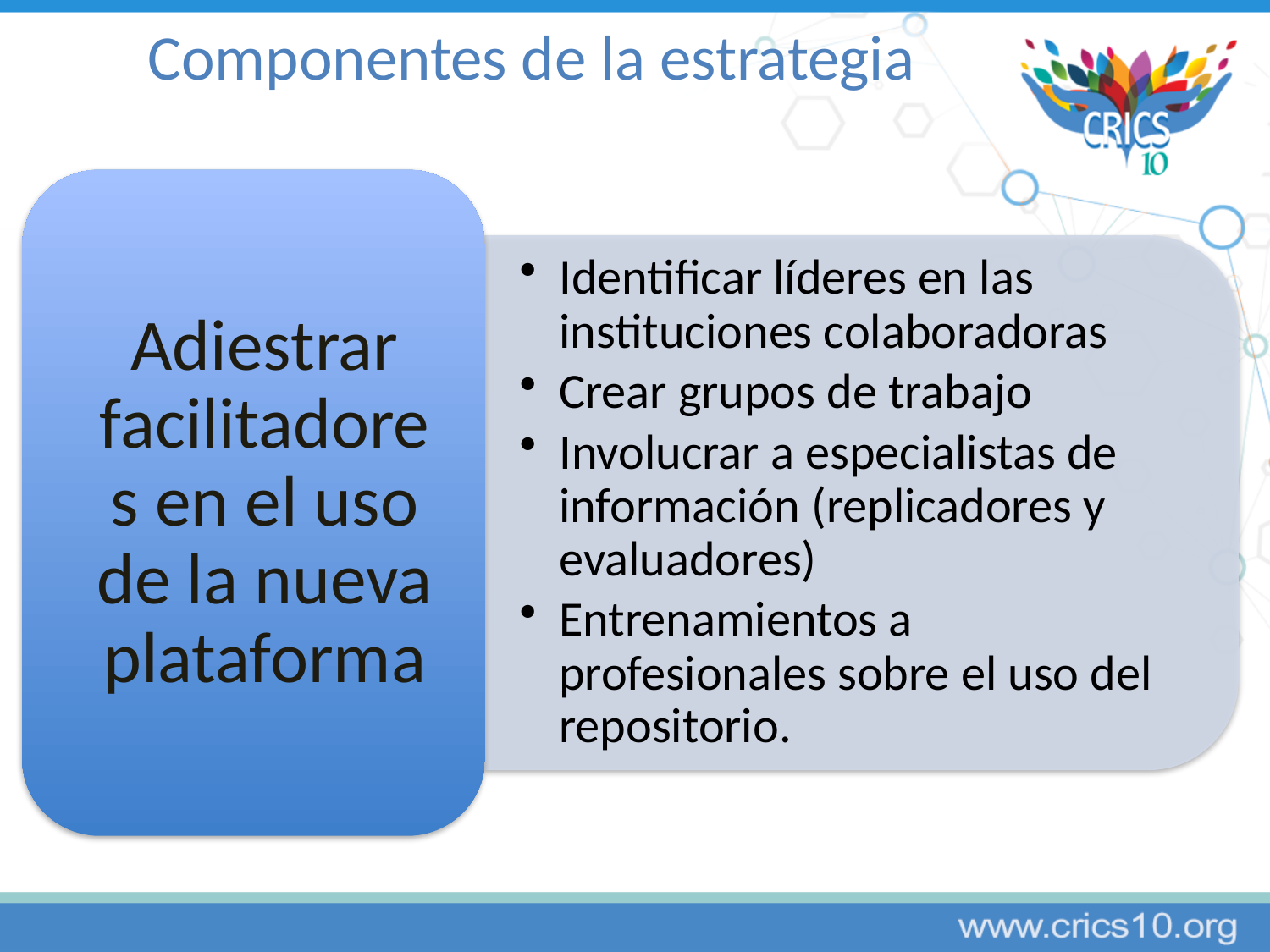

# Componentes de la estrategia
Identificar líderes en las instituciones colaboradoras
Crear grupos de trabajo
Involucrar a especialistas de información (replicadores y evaluadores)
Entrenamientos a profesionales sobre el uso del repositorio.
Adiestrar facilitadores en el uso de la nueva plataforma